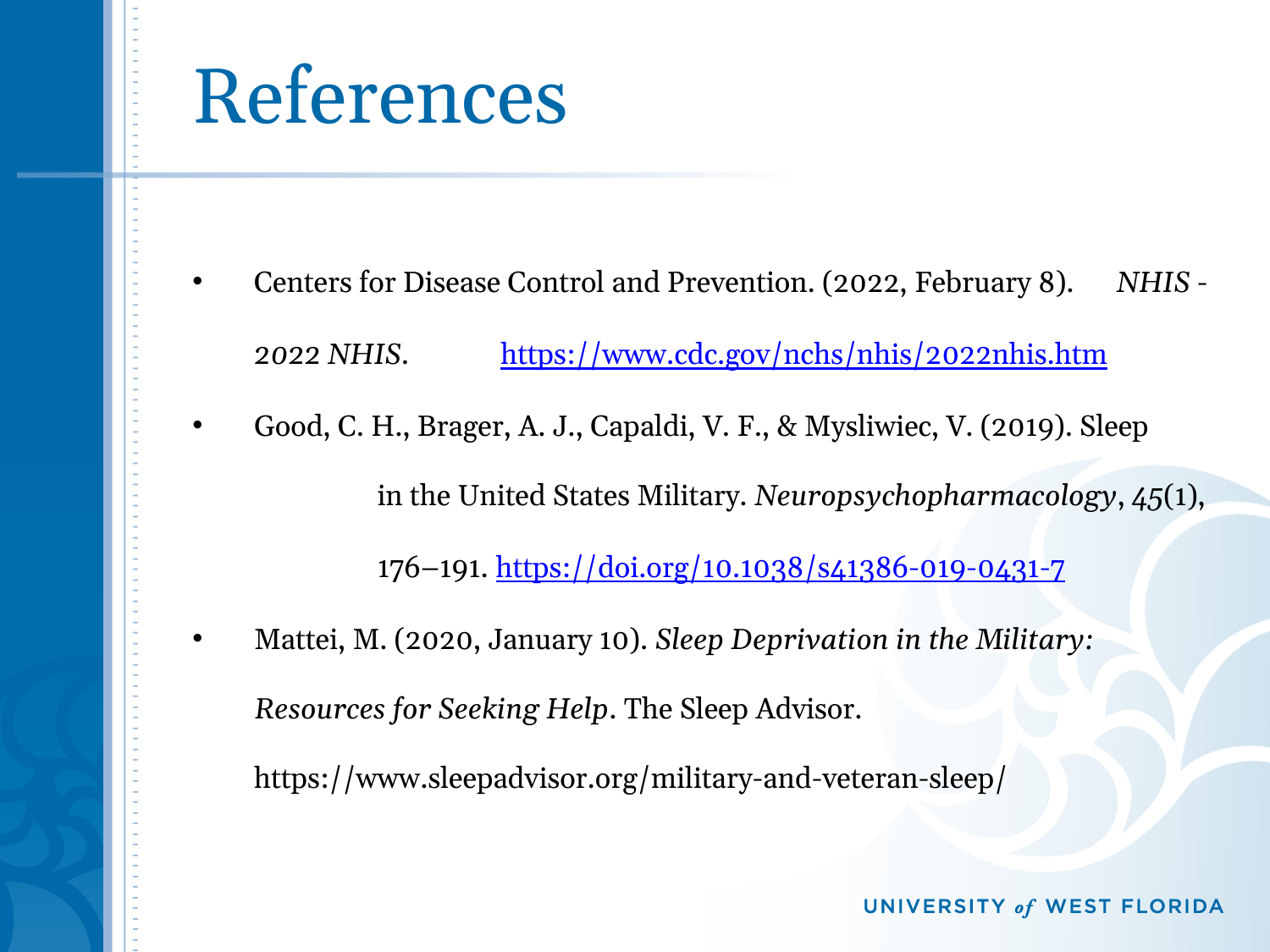

# References
Centers for Disease Control and Prevention. (2022, February 8). 	NHIS - 2022 NHIS. 	https://www.cdc.gov/nchs/nhis/2022nhis.htm
Good, C. H., Brager, A. J., Capaldi, V. F., & Mysliwiec, V. (2019). Sleep 	in the United States Military. Neuropsychopharmacology, 45(1), 	176–191. https://doi.org/10.1038/s41386-019-0431-7
Mattei, M. (2020, January 10). Sleep Deprivation in the Military: 	Resources for Seeking Help. The Sleep Advisor. 	https://www.sleepadvisor.org/military-and-veteran-sleep/